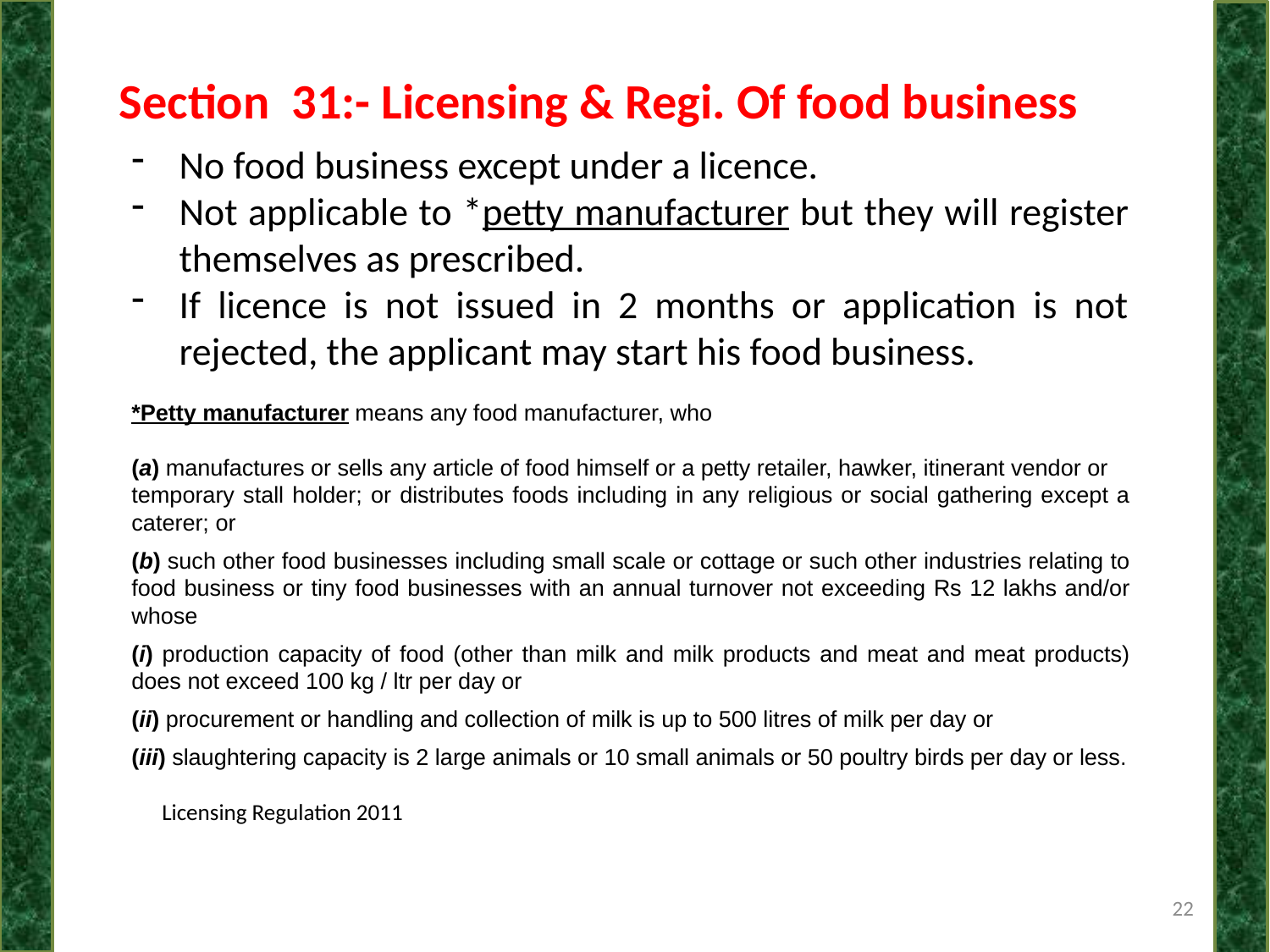

Section  31:- Licensing & Regi. Of food business
No food business except under a licence.
Not applicable to *petty manufacturer but they will register themselves as prescribed.
If licence is not issued in 2 months or application is not rejected, the applicant may start his food business.

*Petty manufacturer means any food manufacturer, who

(a) manufactures or sells any article of food himself or a petty retailer, hawker, itinerant vendor or
temporary stall holder; or distributes foods including in any religious or social gathering except a caterer; or

(b) such other food businesses including small scale or cottage or such other industries relating to food business or tiny food businesses with an annual turnover not exceeding Rs 12 lakhs and/or whose

(i) production capacity of food (other than milk and milk products and meat and meat products) does not exceed 100 kg / ltr per day or

(ii) procurement or handling and collection of milk is up to 500 litres of milk per day or

(iii) slaughtering capacity is 2 large animals or 10 small animals or 50 poultry birds per day or less.

      Licensing Regulation 2011
22